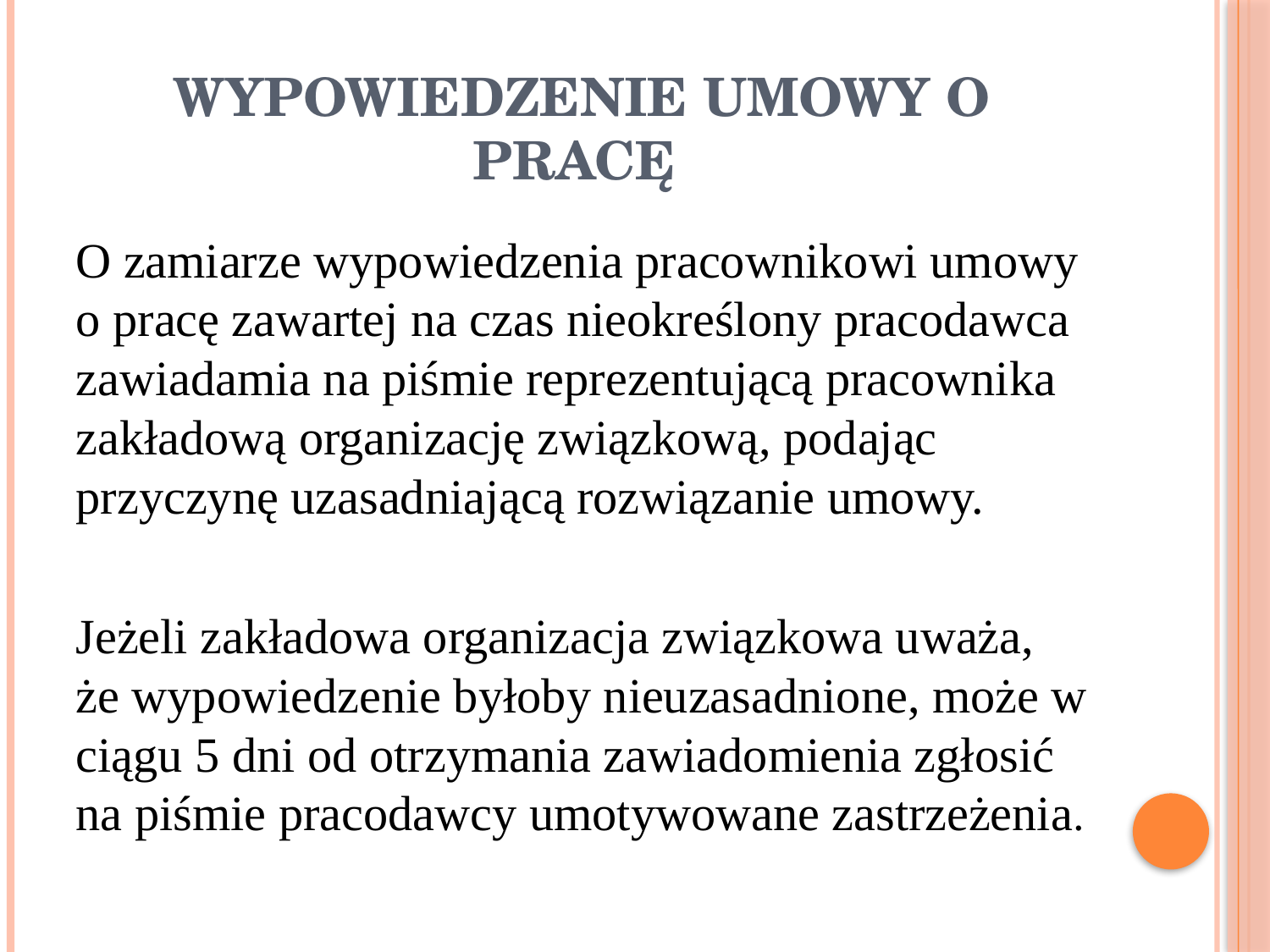

# Wypowiedzenie umowy o pracę
O zamiarze wypowiedzenia pracownikowi umowy o pracę zawartej na czas nieokreślony pracodawca zawiadamia na piśmie reprezentującą pracownika zakładową organizację związkową, podając przyczynę uzasadniającą rozwiązanie umowy.

Jeżeli zakładowa organizacja związkowa uważa, że wypowiedzenie byłoby nieuzasadnione, może w ciągu 5 dni od otrzymania zawiadomienia zgłosić na piśmie pracodawcy umotywowane zastrzeżenia.